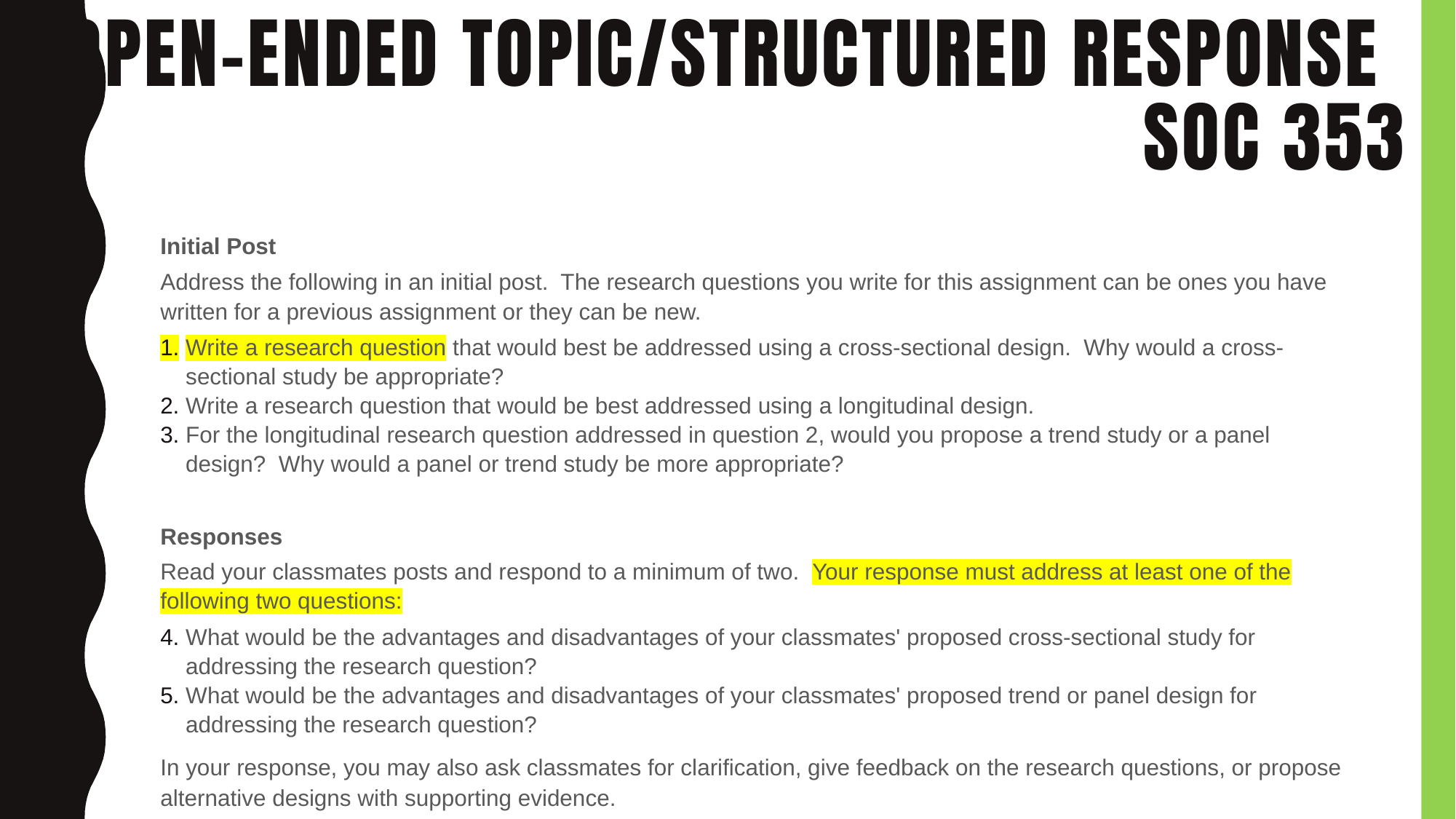

# Open-ended topic/structured response SOC 353
Initial Post
Address the following in an initial post.  The research questions you write for this assignment can be ones you have written for a previous assignment or they can be new.
Write a research question that would best be addressed using a cross-sectional design.  Why would a cross-sectional study be appropriate?
Write a research question that would be best addressed using a longitudinal design.
For the longitudinal research question addressed in question 2, would you propose a trend study or a panel design?  Why would a panel or trend study be more appropriate?

Responses
Read your classmates posts and respond to a minimum of two.  Your response must address at least one of the following two questions:
What would be the advantages and disadvantages of your classmates' proposed cross-sectional study for addressing the research question?
What would be the advantages and disadvantages of your classmates' proposed trend or panel design for addressing the research question?
In your response, you may also ask classmates for clarification, give feedback on the research questions, or propose alternative designs with supporting evidence.